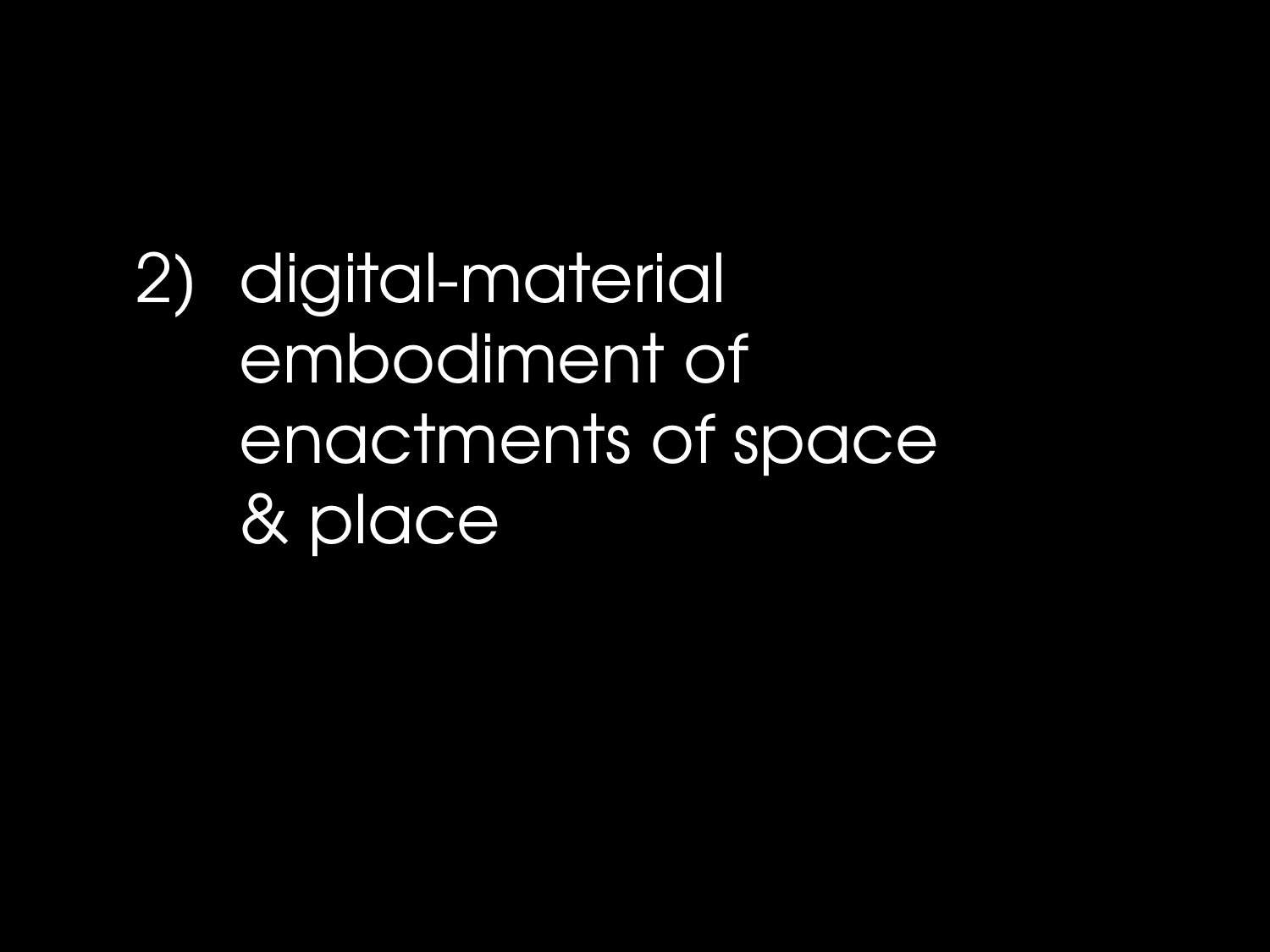

digital-material embodiment of enactments of space        & place